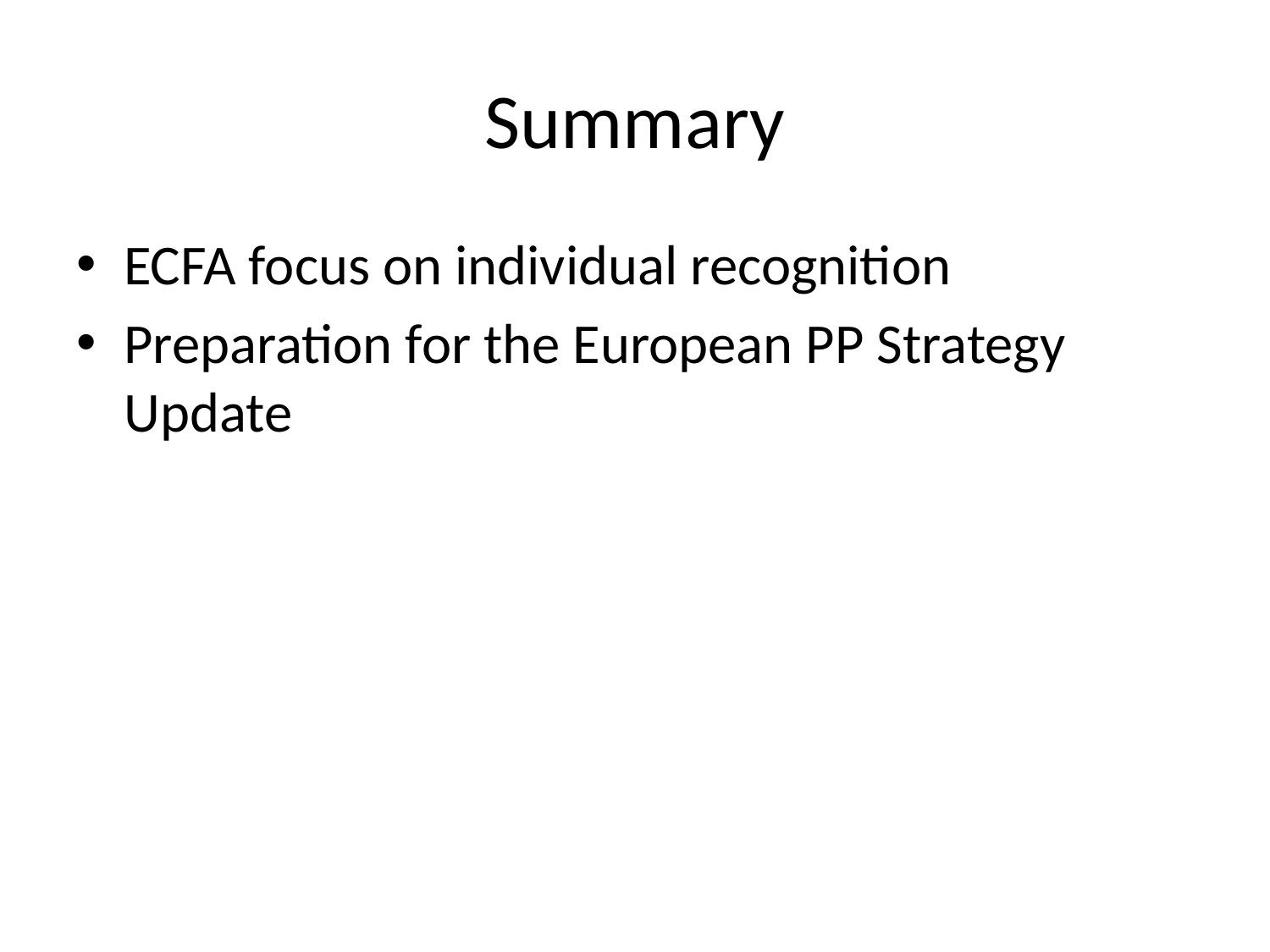

# Summary
ECFA focus on individual recognition
Preparation for the European PP Strategy Update